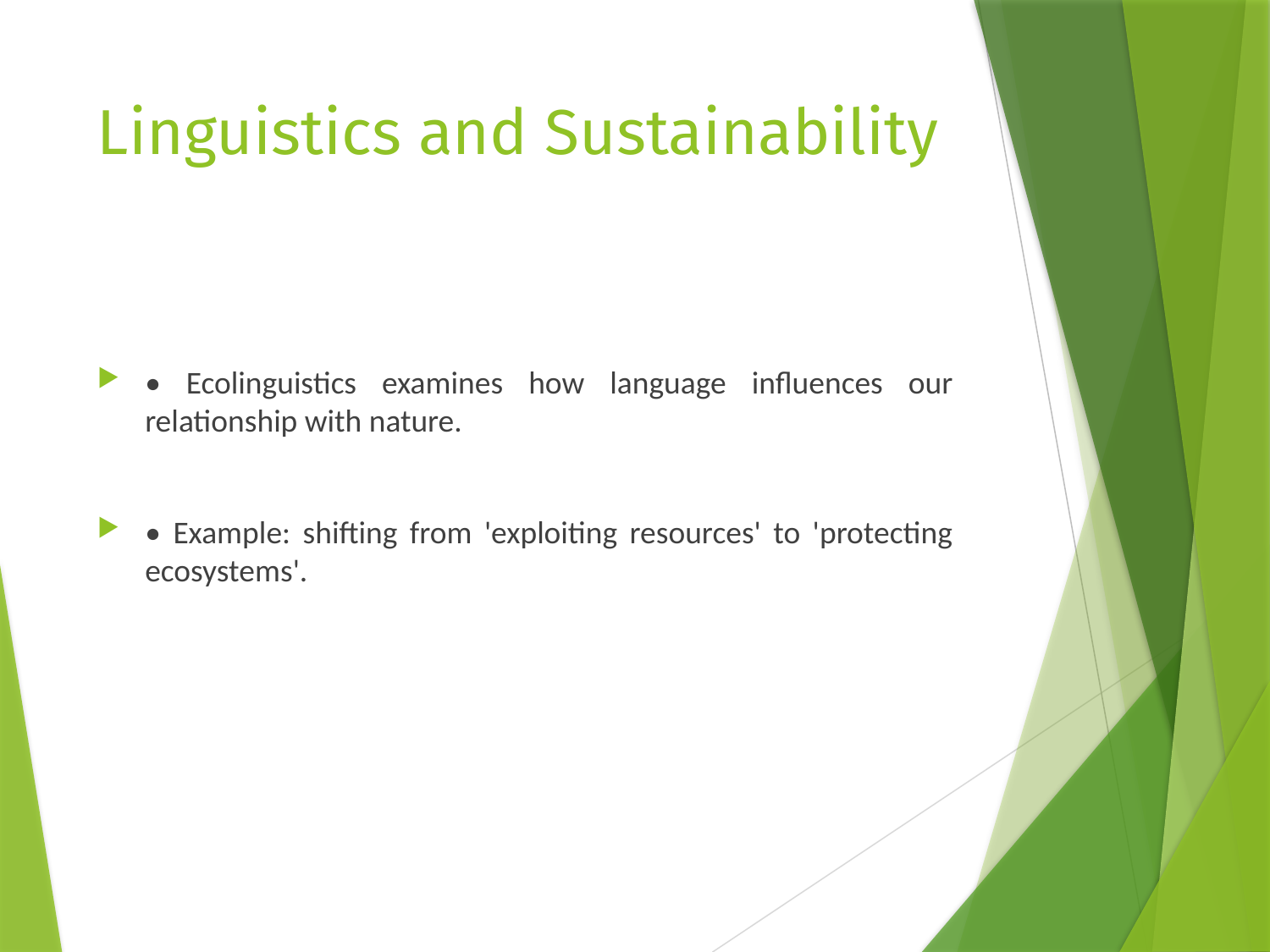

# Linguistics and Sustainability

• Ecolinguistics examines how language influences our relationship with nature.

• Example: shifting from 'exploiting resources' to 'protecting ecosystems'.